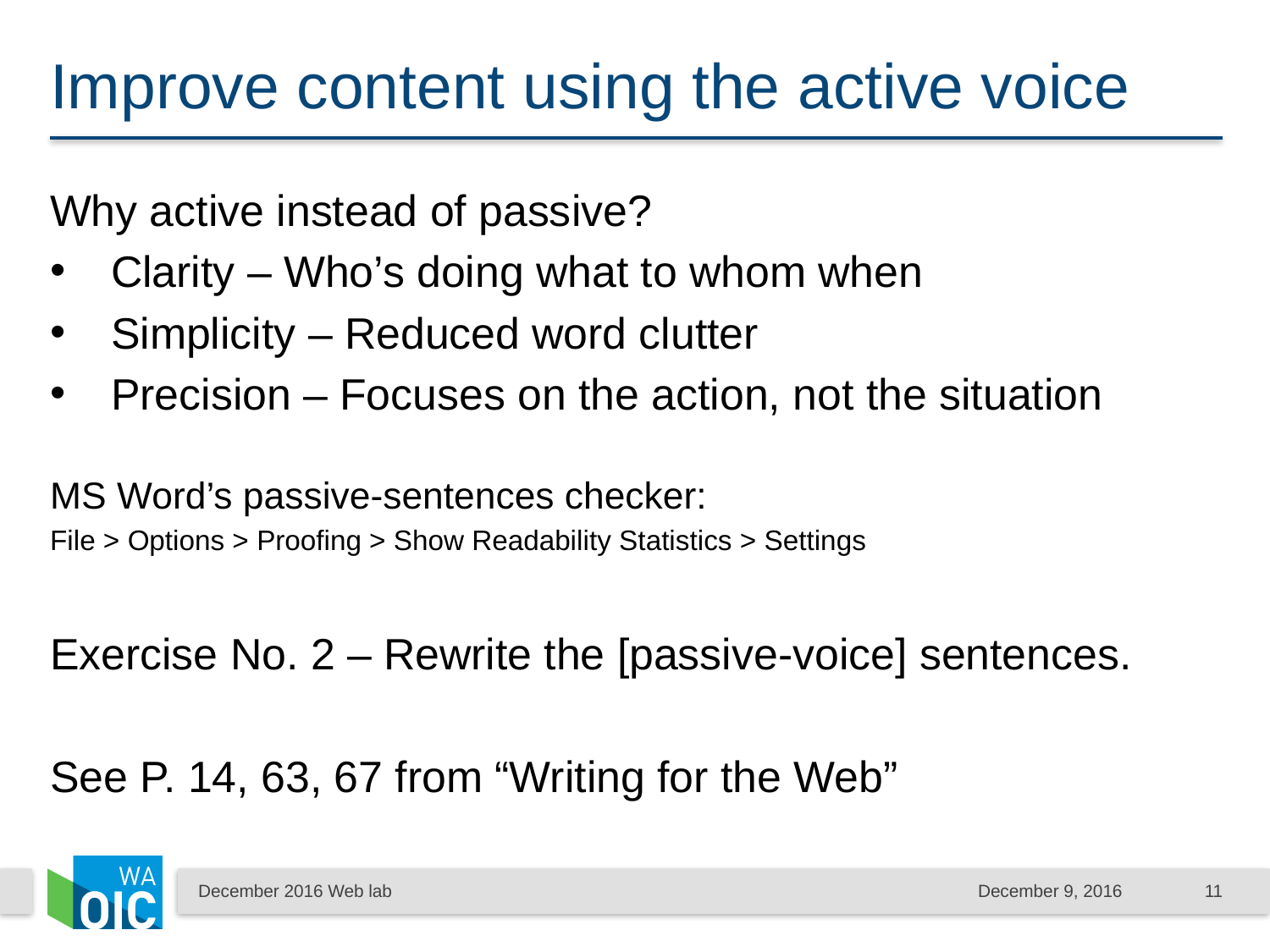

# Improve content using the active voice
Why active instead of passive?
Clarity – Who’s doing what to whom when
Simplicity – Reduced word clutter
Precision – Focuses on the action, not the situation
MS Word’s passive-sentences checker:
File > Options > Proofing > Show Readability Statistics > Settings

Exercise No. 2 – Rewrite the [passive-voice] sentences.

See P. 14, 63, 67 from “Writing for the Web”

December 2016 Web lab
December 9, 2016
11